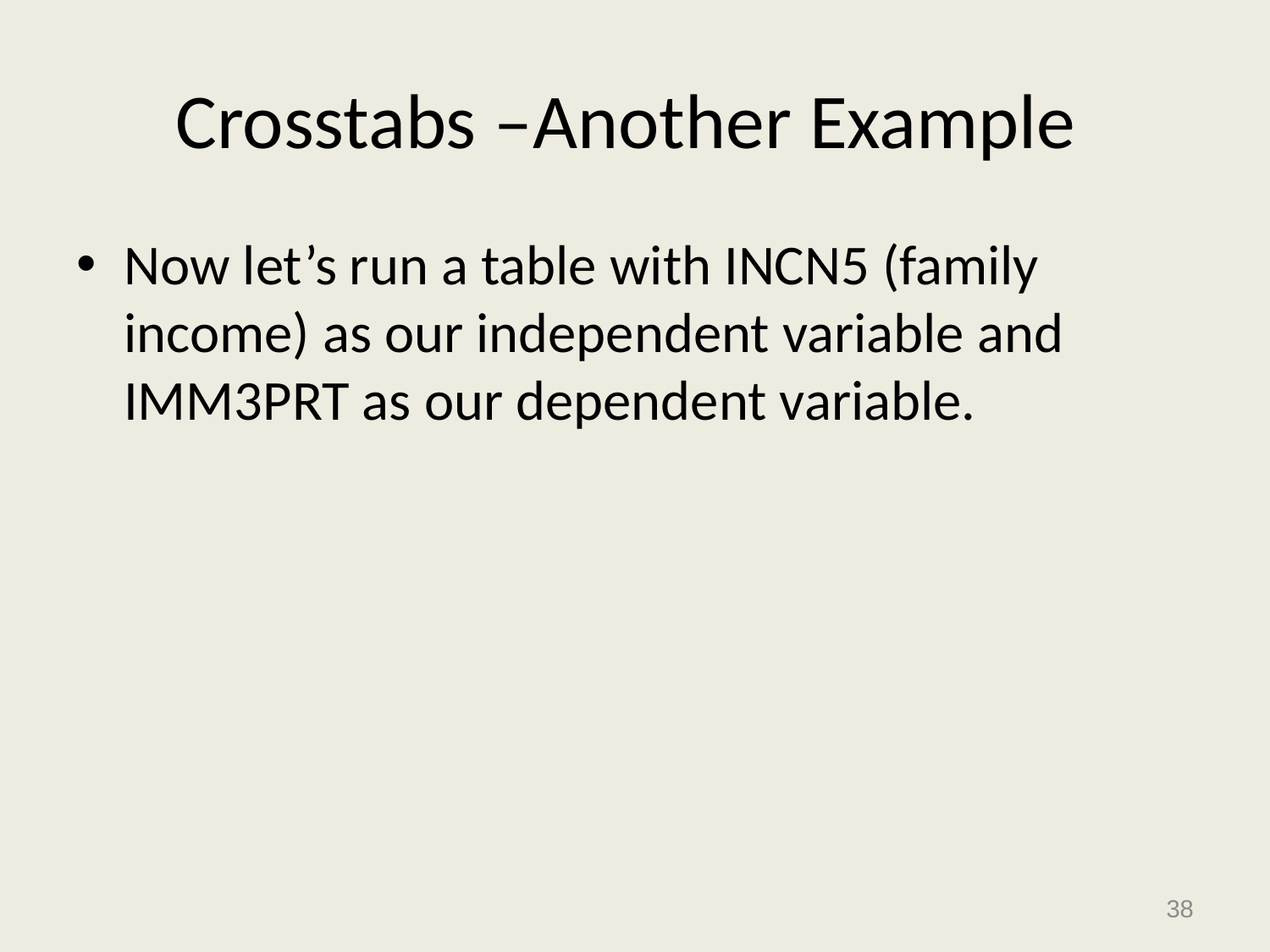

# Crosstabs –Another Example
Now let’s run a table with INCN5 (family income) as our independent variable and IMM3PRT as our dependent variable.
38